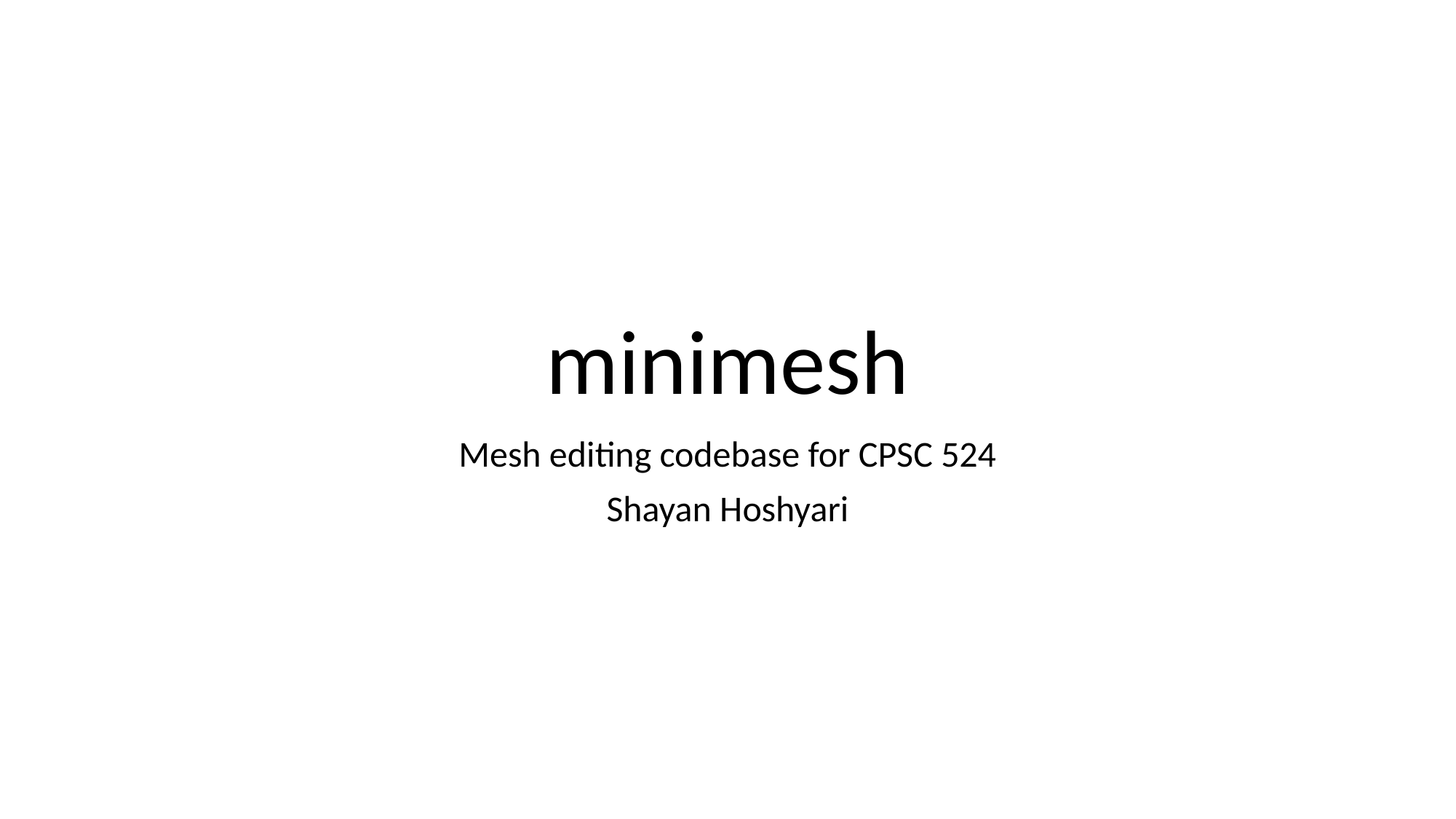

# minimesh
Mesh editing codebase for CPSC 524
Shayan Hoshyari